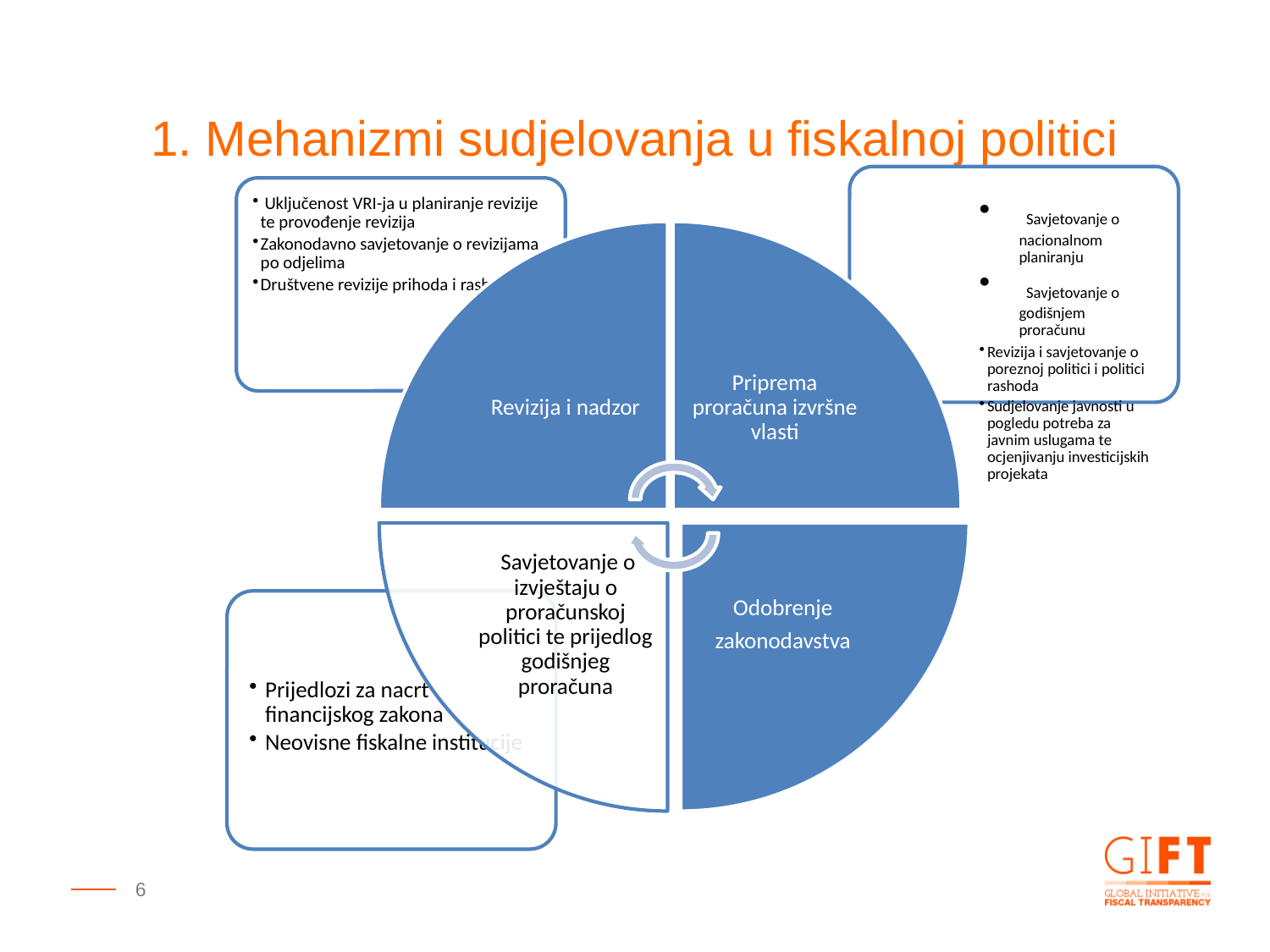

1. Mehanizmi sudjelovanja u fiskalnoj politici
Prijedlozi za nacrt financijskog zakona
Neovisne fiskalne institucije
Izvršenje proračuna
 Savjetovanje o nacionalnom planiranju
 Savjetovanje o godišnjem proračunu
Revizija i savjetovanje o poreznoj politici i politici rashoda
Sudjelovanje javnosti u pogledu potreba za javnim uslugama te ocjenjivanju investicijskih projekata
 Uključenost VRI-ja u planiranje revizije te provođenje revizija
Zakonodavno savjetovanje o revizijama po odjelima
Društvene revizije prihoda i rashoda
Revizija i nadzor
Priprema proračuna izvršne vlasti
Odobrenje
zakonodavstva
 Savjetovanje o izvještaju o proračunskoj politici te prijedlog godišnjeg proračuna

6